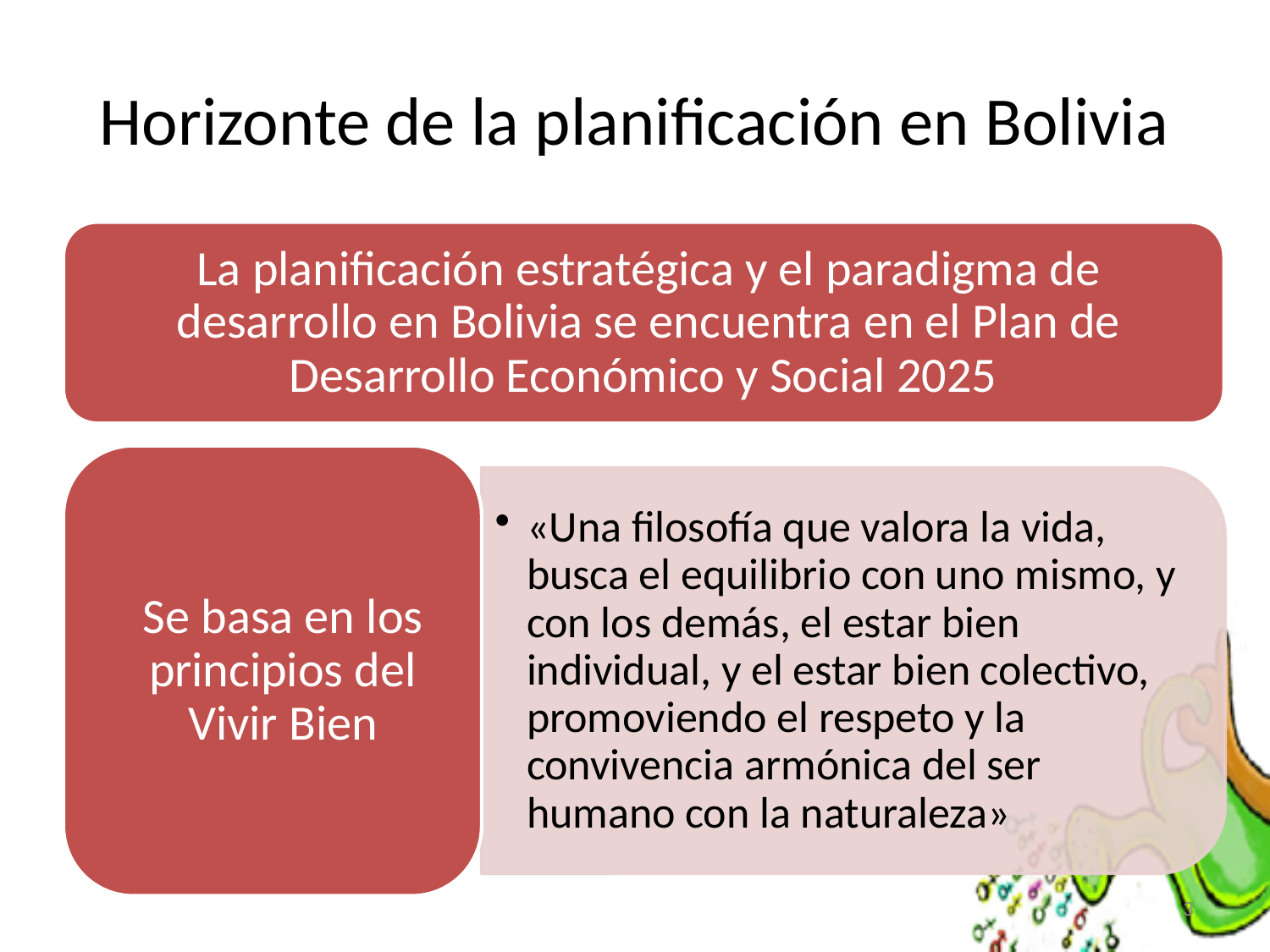

# Horizonte de la planificación en Bolivia
La planificación estratégica y el paradigma de desarrollo en Bolivia se encuentra en el Plan de Desarrollo Económico y Social 2025
«Una filosofía que valora la vida, busca el equilibrio con uno mismo, y con los demás, el estar bien individual, y el estar bien colectivo, promoviendo el respeto y la convivencia armónica del ser humano con la naturaleza»
Se basa en los principios del Vivir Bien
3